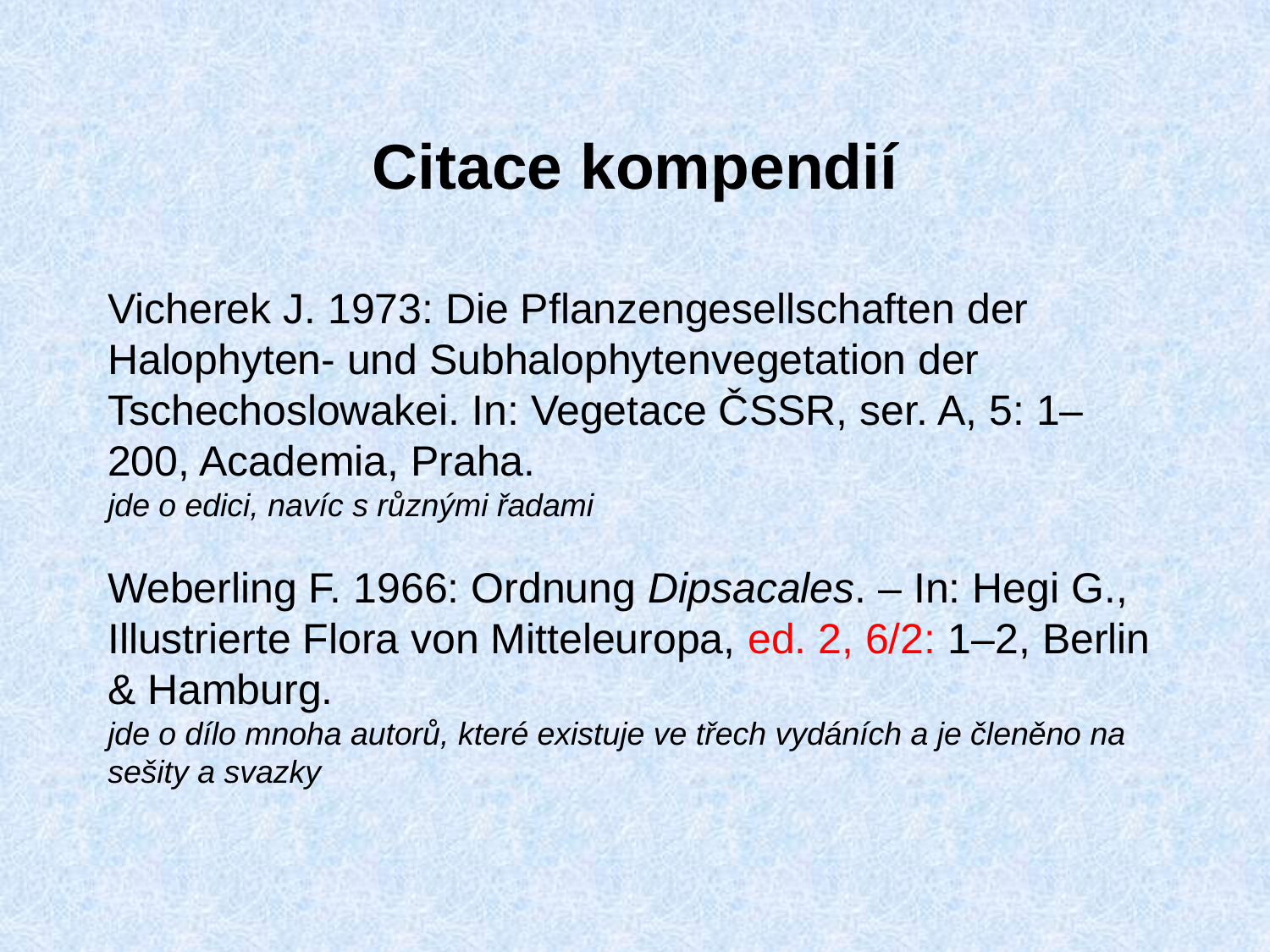

# Citace kompendií
Vicherek J. 1973: Die Pflanzengesellschaften der Halophyten- und Subhalophytenvegetation der Tschechoslowakei. In: Vegetace ČSSR, ser. A, 5: 1–200, Academia, Praha.
jde o edici, navíc s různými řadami

Weberling F. 1966: Ordnung Dipsacales. – In: Hegi G., Illustrierte Flora von Mitteleuropa, ed. 2, 6/2: 1–2, Berlin & Hamburg.
jde o dílo mnoha autorů, které existuje ve třech vydáních a je členěno na sešity a svazky